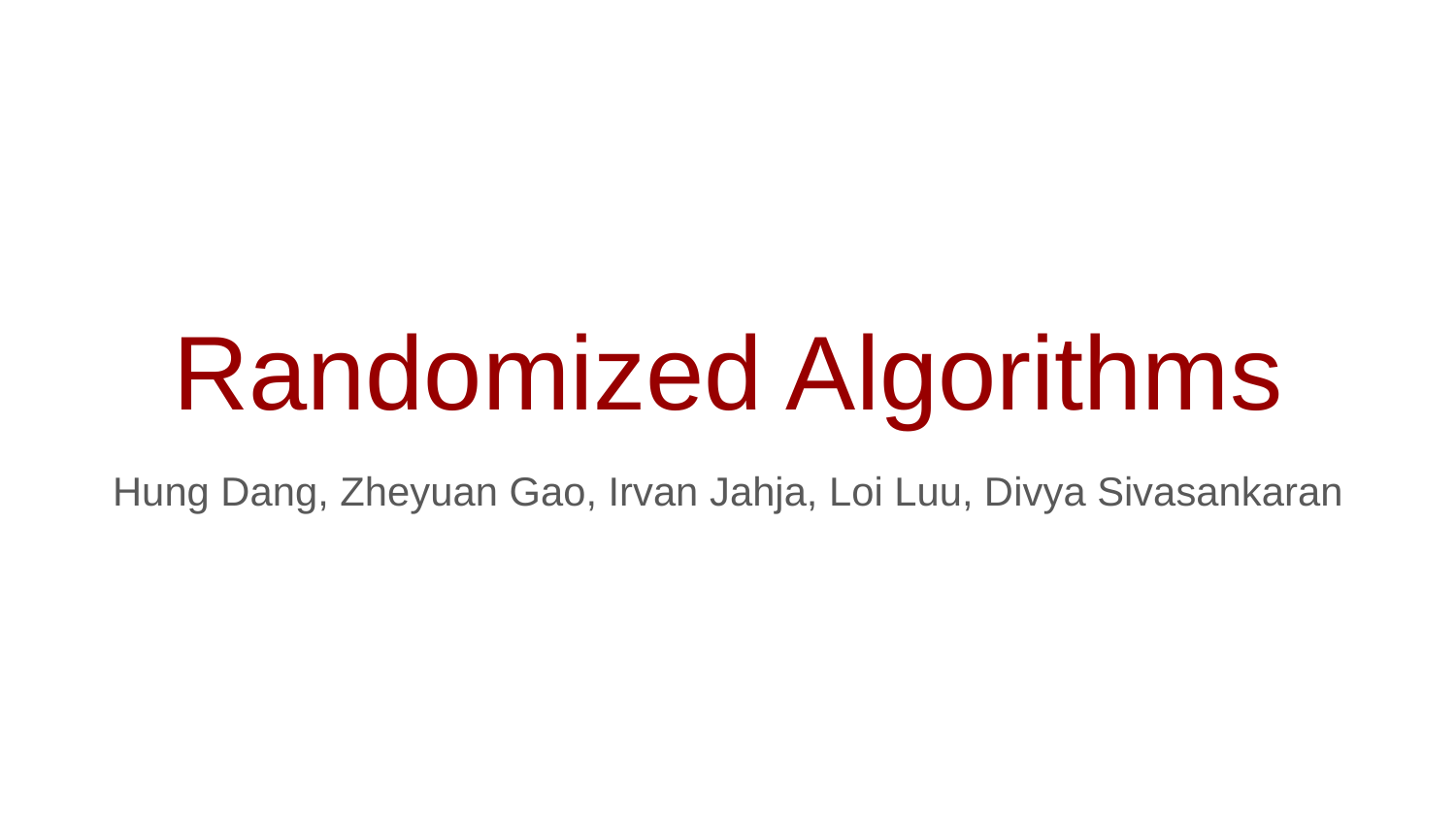

# Randomized Algorithms
Hung Dang, Zheyuan Gao, Irvan Jahja, Loi Luu, Divya Sivasankaran